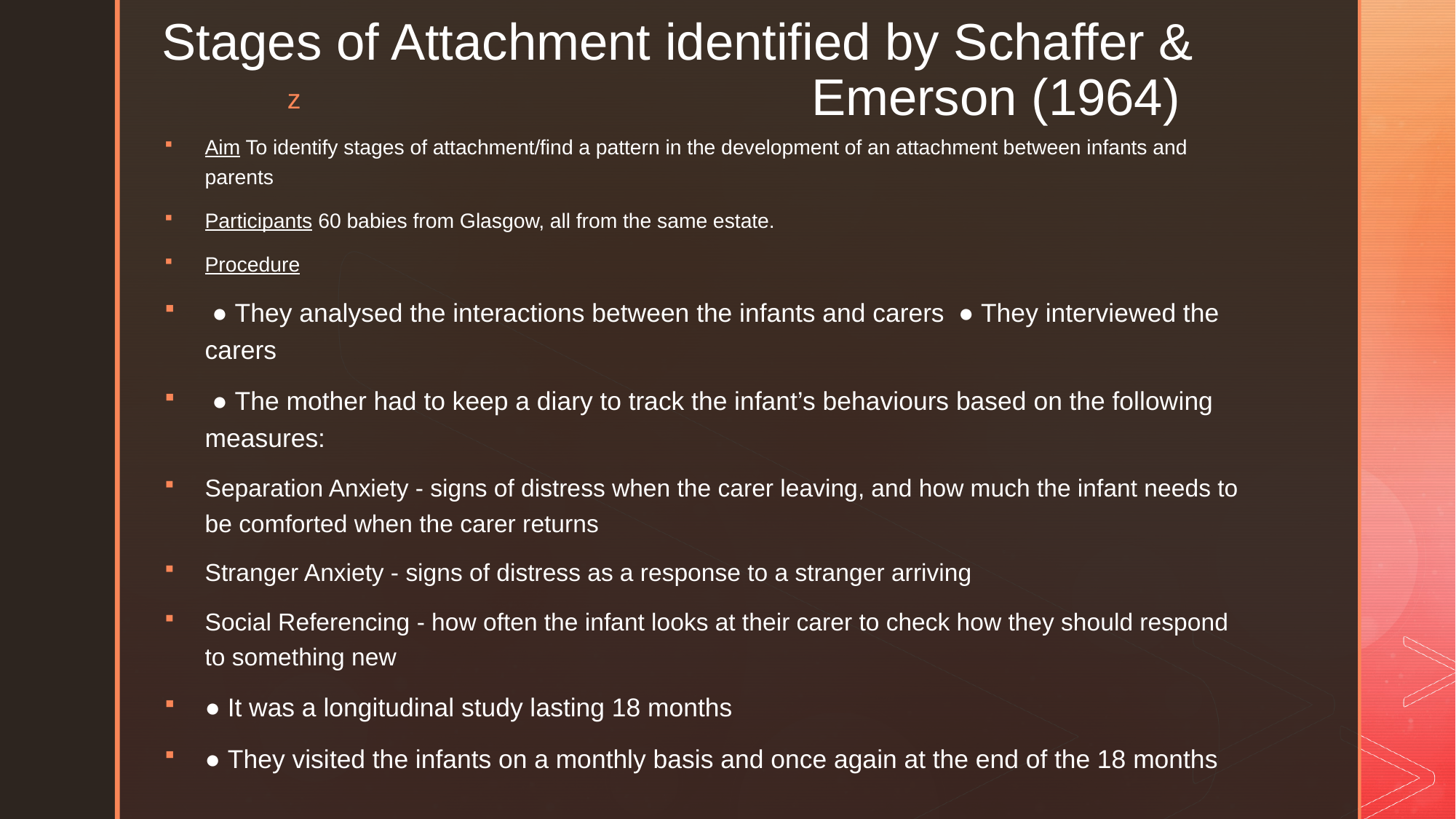

# Stages of Attachment identified by Schaffer & Emerson (1964)
Aim To identify stages of attachment/find a pattern in the development of an attachment between infants and parents
Participants 60 babies from Glasgow, all from the same estate.
Procedure
 ● They analysed the interactions between the infants and carers  ● They interviewed the carers
 ● The mother had to keep a diary to track the infant’s behaviours based on the following measures:
Separation Anxiety - signs of distress when the carer leaving, and how much the infant needs to be comforted when the carer returns
Stranger Anxiety - signs of distress as a response to a stranger arriving
Social Referencing - how often the infant looks at their carer to check how they should respond to something new
● It was a longitudinal study lasting 18 months
● They visited the infants on a monthly basis and once again at the end of the 18 months